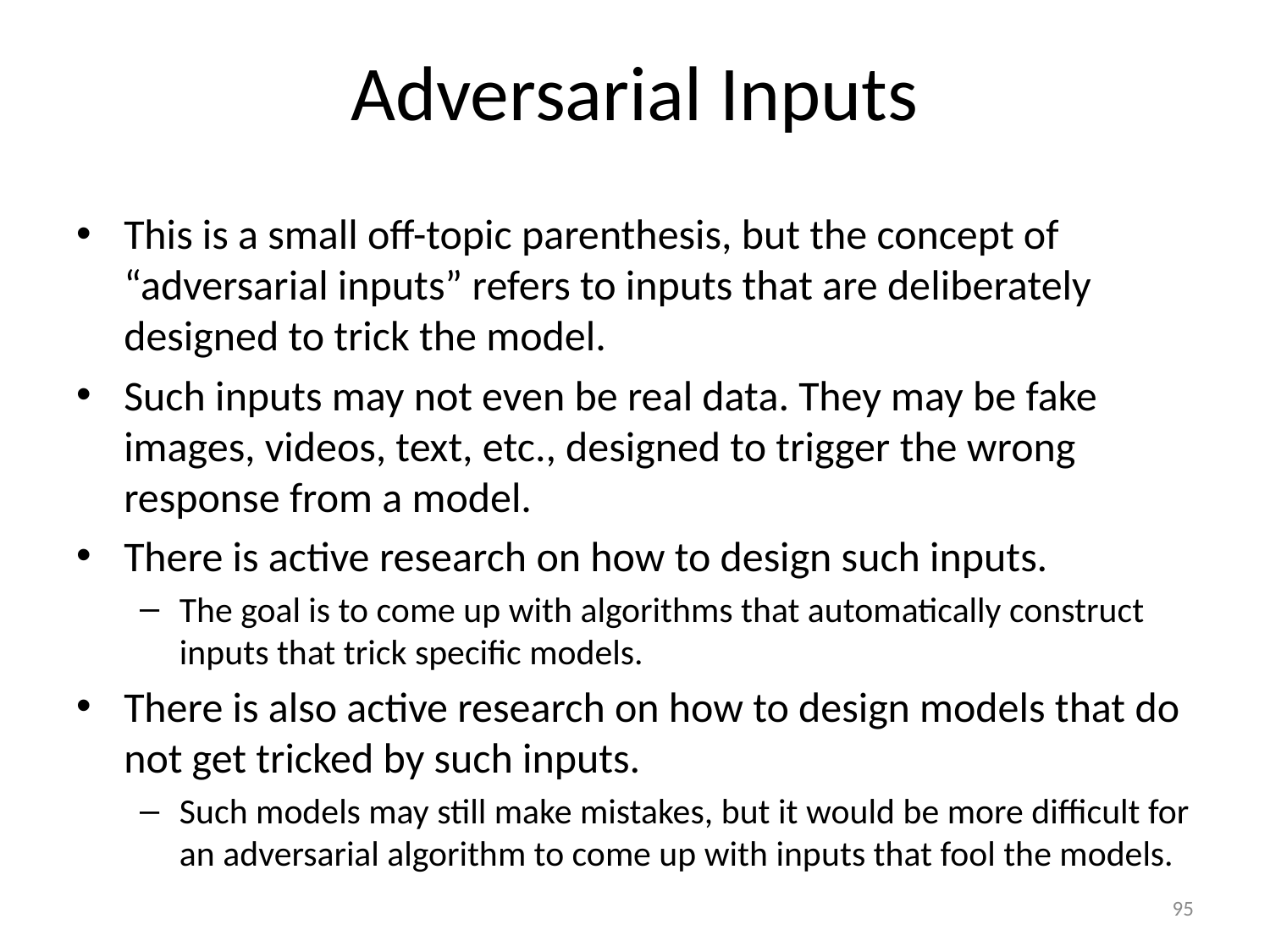

# Adversarial Inputs
This is a small off-topic parenthesis, but the concept of “adversarial inputs” refers to inputs that are deliberately designed to trick the model.
Such inputs may not even be real data. They may be fake images, videos, text, etc., designed to trigger the wrong response from a model.
There is active research on how to design such inputs.
The goal is to come up with algorithms that automatically construct inputs that trick specific models.
There is also active research on how to design models that do not get tricked by such inputs.
Such models may still make mistakes, but it would be more difficult for an adversarial algorithm to come up with inputs that fool the models.
95